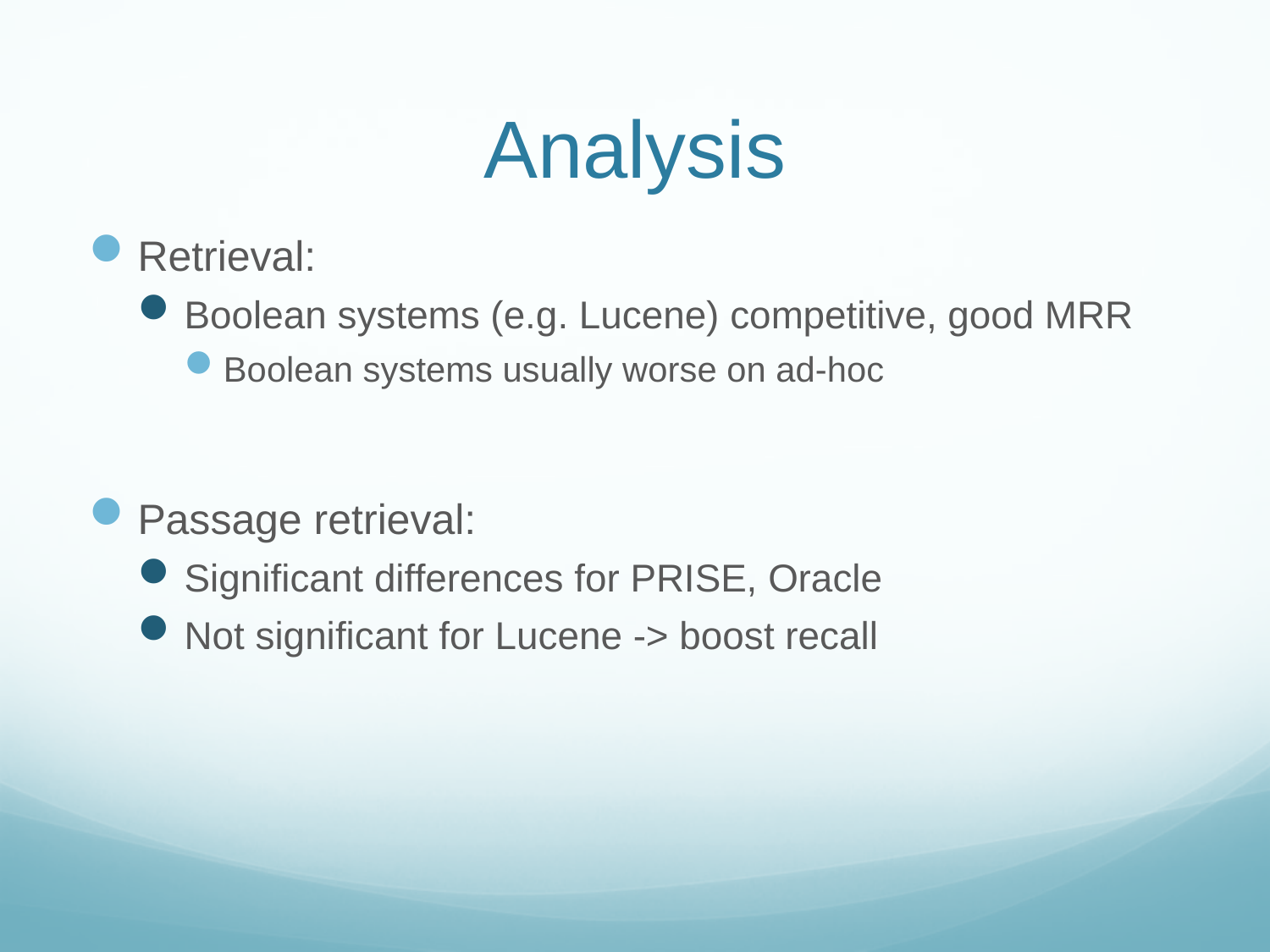

# Analysis
Retrieval:
Boolean systems (e.g. Lucene) competitive, good MRR
Boolean systems usually worse on ad-hoc

Passage retrieval:
Significant differences for PRISE, Oracle
Not significant for Lucene -> boost recall